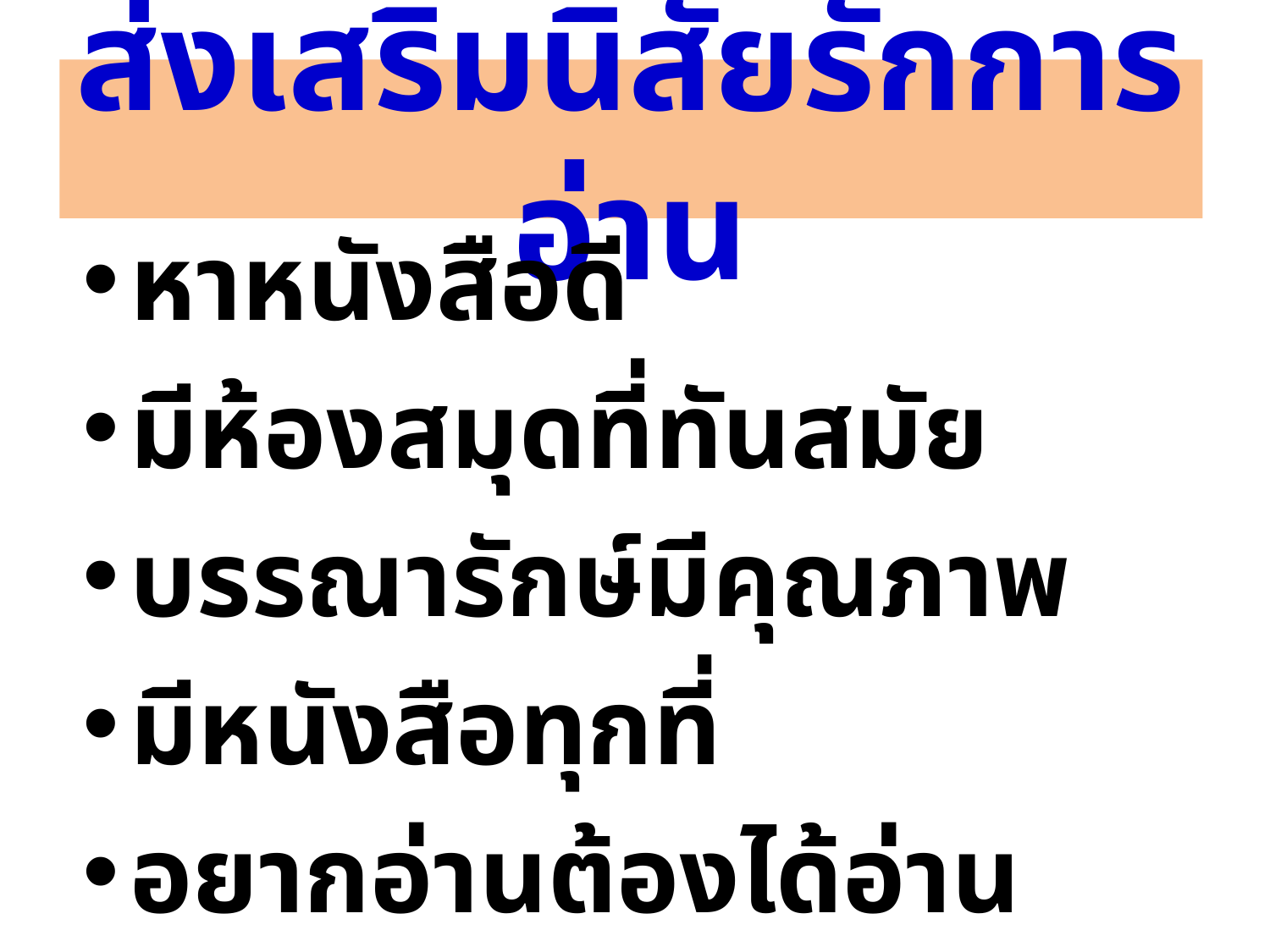

# ส่งเสริมนิสัยรักการอ่าน
หาหนังสือดี
มีห้องสมุดที่ทันสมัย
บรรณารักษ์มีคุณภาพ
มีหนังสือทุกที่
อยากอ่านต้องได้อ่าน